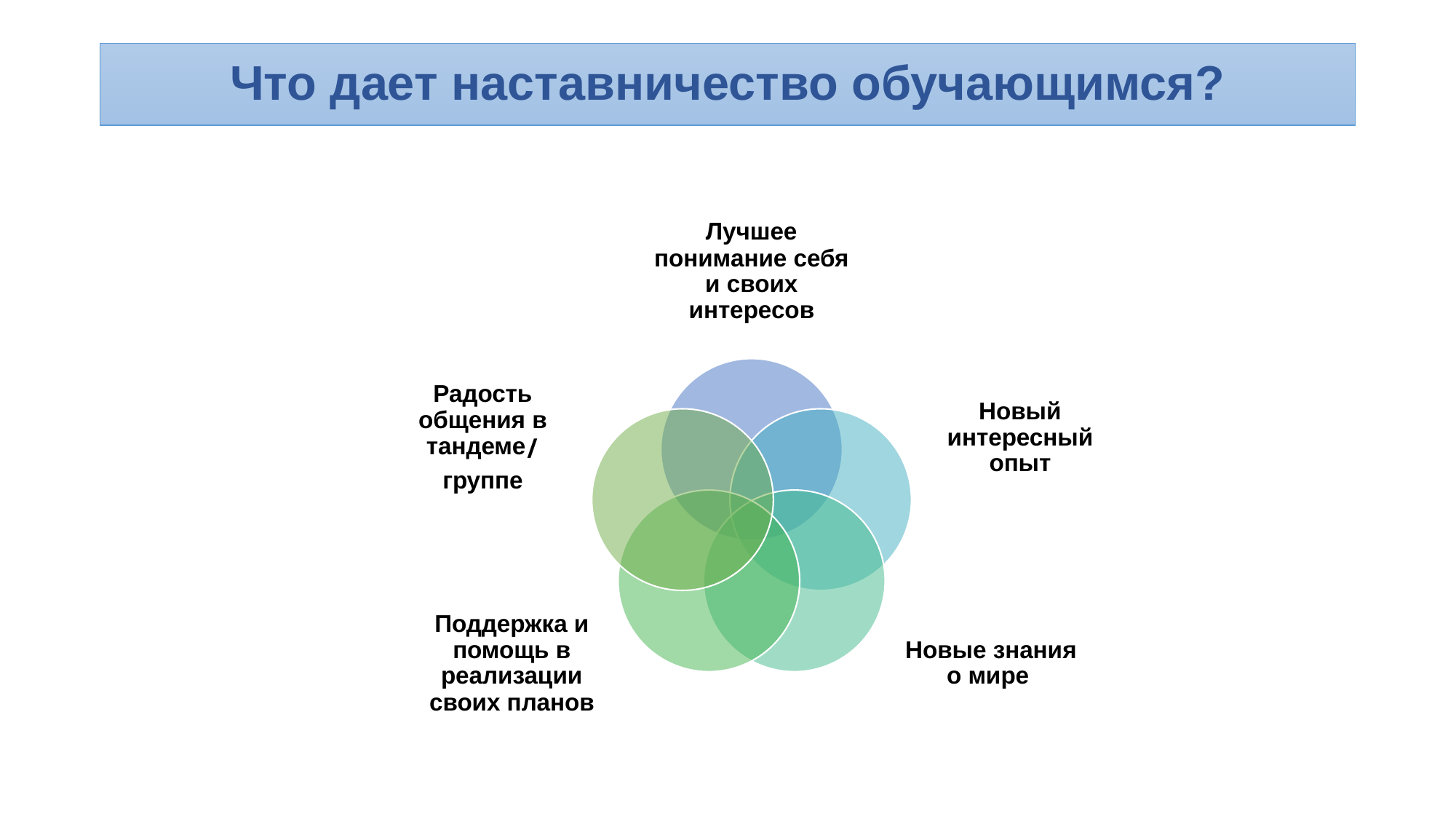

# Что дает наставничество обучающимся?
Лучшее понимание себя и своих интересов
Новый интересный опыт
Новые знания о мире
Поддержка и помощь в реализации своих планов
Радость общения в тандеме/
группе